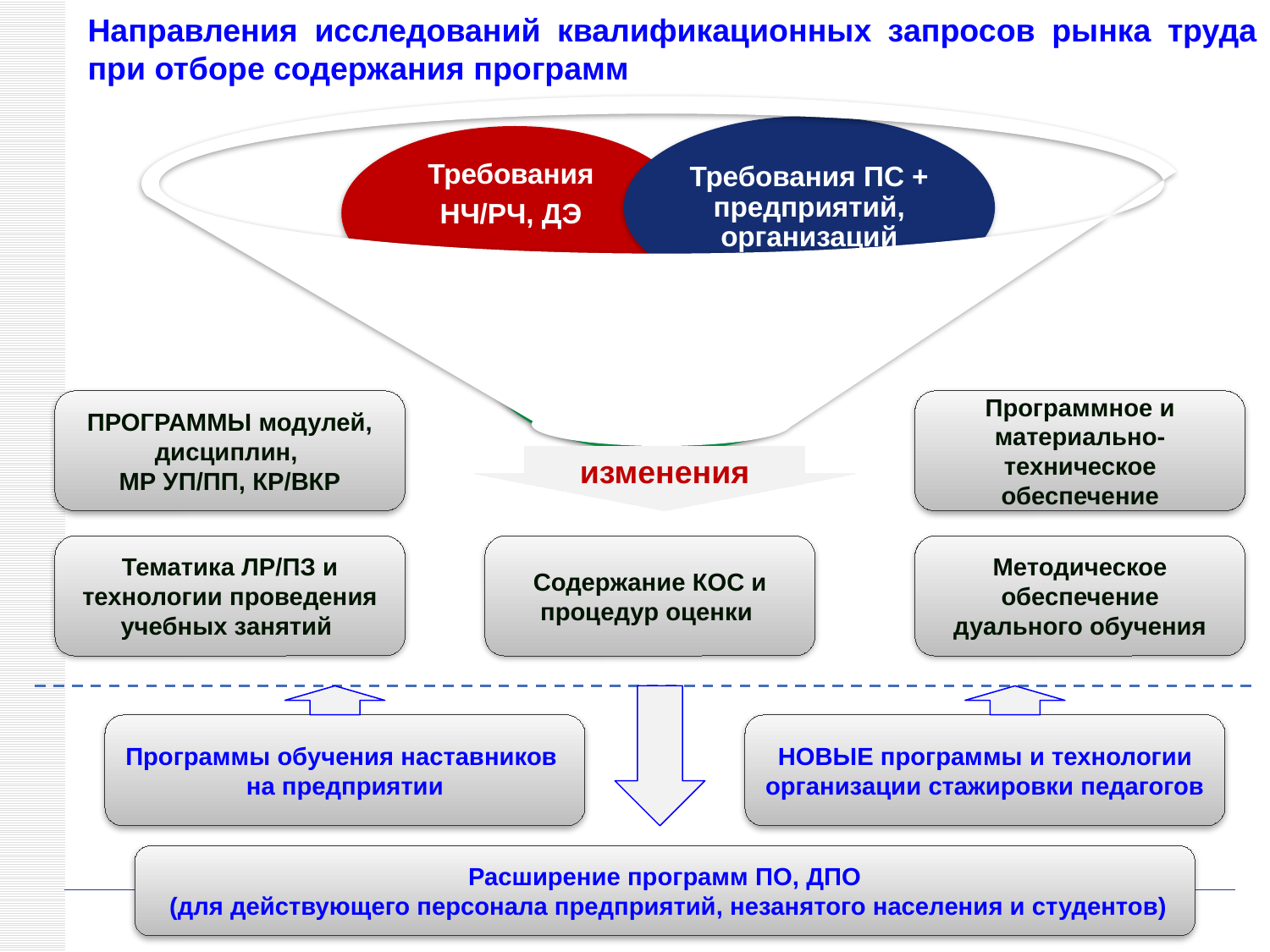

# Направления исследований квалификационных запросов рынка труда при отборе содержания программ

Требования ПС + предприятий, организаций
Требования
НЧ/РЧ, ДЭ

ФГОС СПО
ПРОГРАММЫ модулей, дисциплин,
МР УП/ПП, КР/ВКР
Программное и материально-техническое обеспечение
изменения
Тематика ЛР/ПЗ и технологии проведения учебных занятий
Содержание КОС и процедур оценки
Методическое обеспечение дуального обучения

Программы обучения наставников
на предприятии
НОВЫЕ программы и технологии организации стажировки педагогов
Расширение программ ПО, ДПО
 (для действующего персонала предприятий, незанятого населения и студентов)